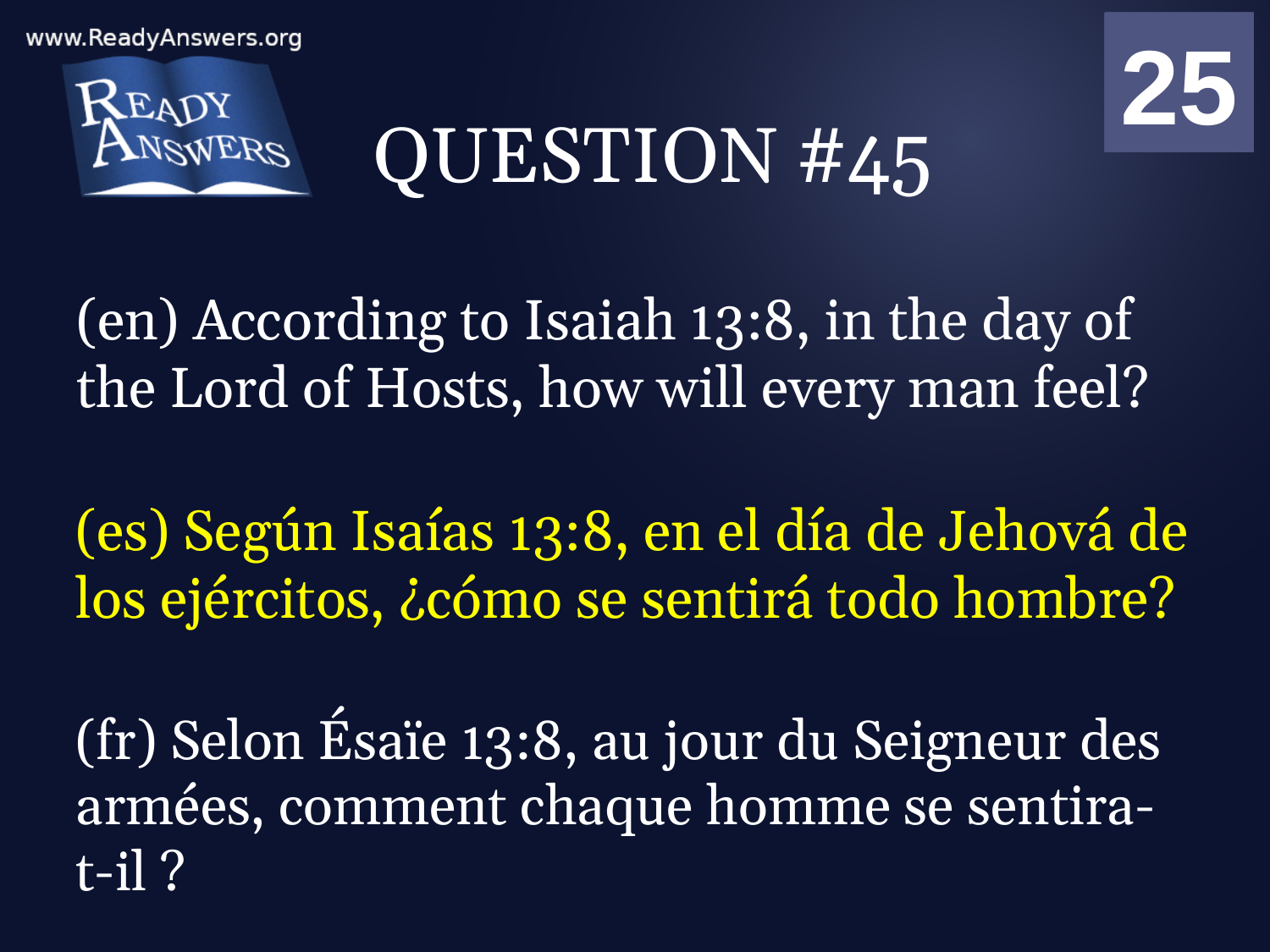

01
02
03
04
05
06
07
08
09
10
11
12
13
14
15
16
17
18
19
20
21
22
23
24
25
00
# QUESTION #45
(en) According to Isaiah 13:8, in the day of the Lord of Hosts, how will every man feel?
(es) Según Isaías 13:8, en el día de Jehová de los ejércitos, ¿cómo se sentirá todo hombre?
(fr) Selon Ésaïe 13:8, au jour du Seigneur des armées, comment chaque homme se sentira-t-il ?